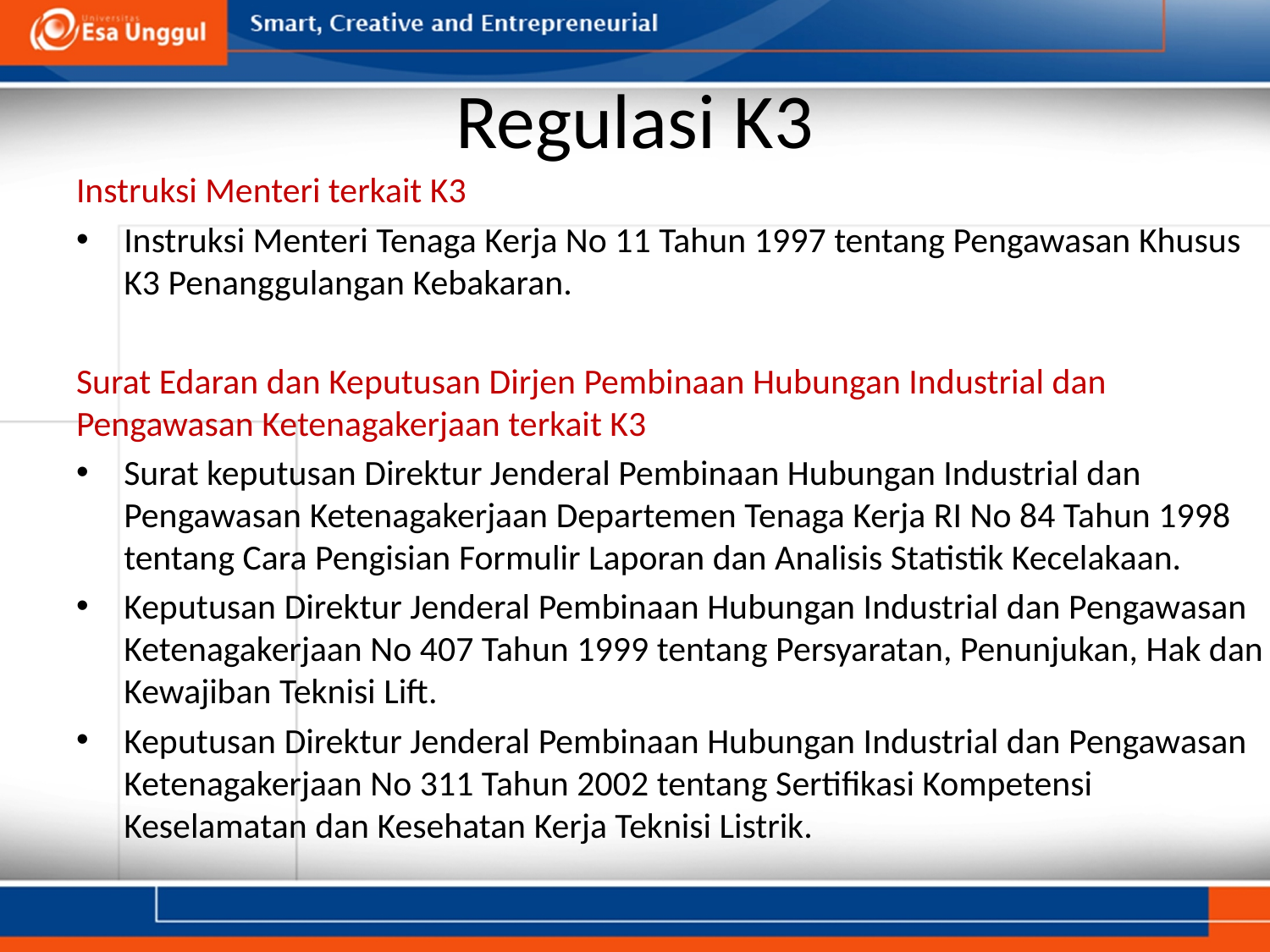

# Regulasi K3
Instruksi Menteri terkait K3
Instruksi Menteri Tenaga Kerja No 11 Tahun 1997 tentang Pengawasan Khusus K3 Penanggulangan Kebakaran.

Surat Edaran dan Keputusan Dirjen Pembinaan Hubungan Industrial dan Pengawasan Ketenagakerjaan terkait K3
Surat keputusan Direktur Jenderal Pembinaan Hubungan Industrial dan Pengawasan Ketenagakerjaan Departemen Tenaga Kerja RI No 84 Tahun 1998 tentang Cara Pengisian Formulir Laporan dan Analisis Statistik Kecelakaan.
Keputusan Direktur Jenderal Pembinaan Hubungan Industrial dan Pengawasan Ketenagakerjaan No 407 Tahun 1999 tentang Persyaratan, Penunjukan, Hak dan Kewajiban Teknisi Lift.
Keputusan Direktur Jenderal Pembinaan Hubungan Industrial dan Pengawasan Ketenagakerjaan No 311 Tahun 2002 tentang Sertifikasi Kompetensi Keselamatan dan Kesehatan Kerja Teknisi Listrik.